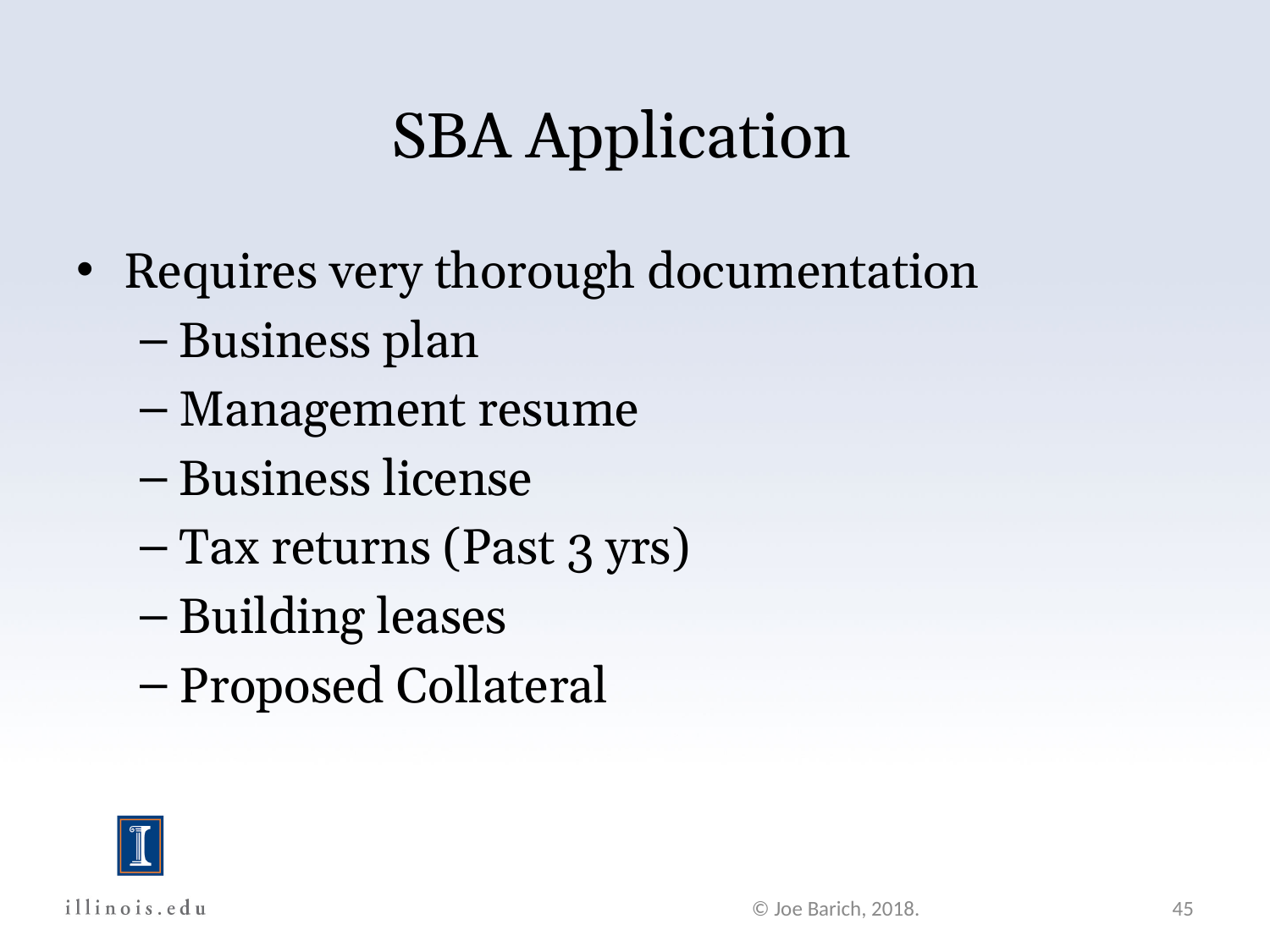

# SBA Application
Requires very thorough documentation
Business plan
Management resume
Business license
Tax returns (Past 3 yrs)
Building leases
Proposed Collateral

© Joe Barich, 2018.
45